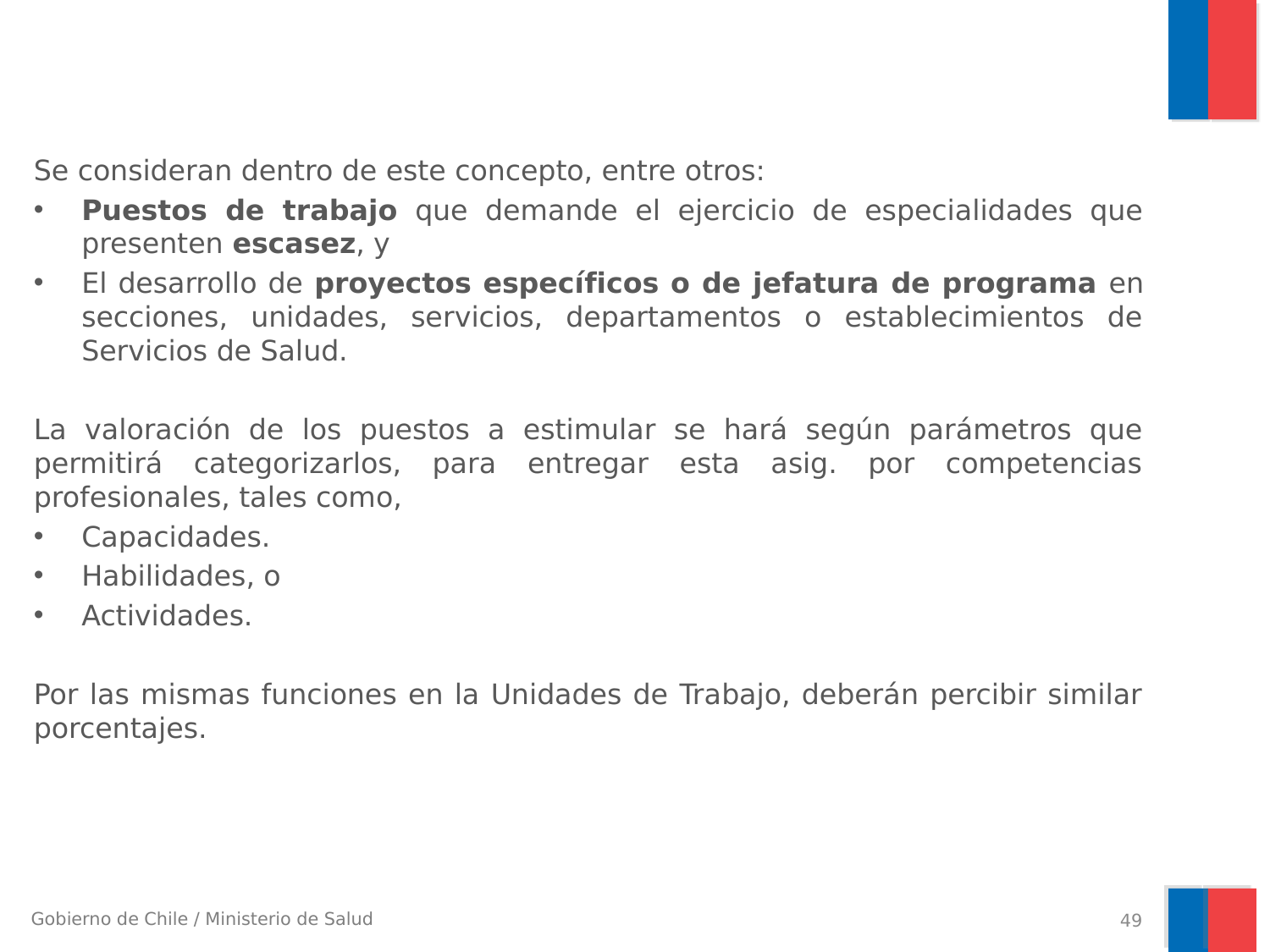

Se consideran dentro de este concepto, entre otros:
Puestos de trabajo que demande el ejercicio de especialidades que presenten escasez, y
El desarrollo de proyectos específicos o de jefatura de programa en secciones, unidades, servicios, departamentos o establecimientos de Servicios de Salud.

La valoración de los puestos a estimular se hará según parámetros que permitirá categorizarlos, para entregar esta asig. por competencias profesionales, tales como,
Capacidades.
Habilidades, o
Actividades.

Por las mismas funciones en la Unidades de Trabajo, deberán percibir similar porcentajes.

49